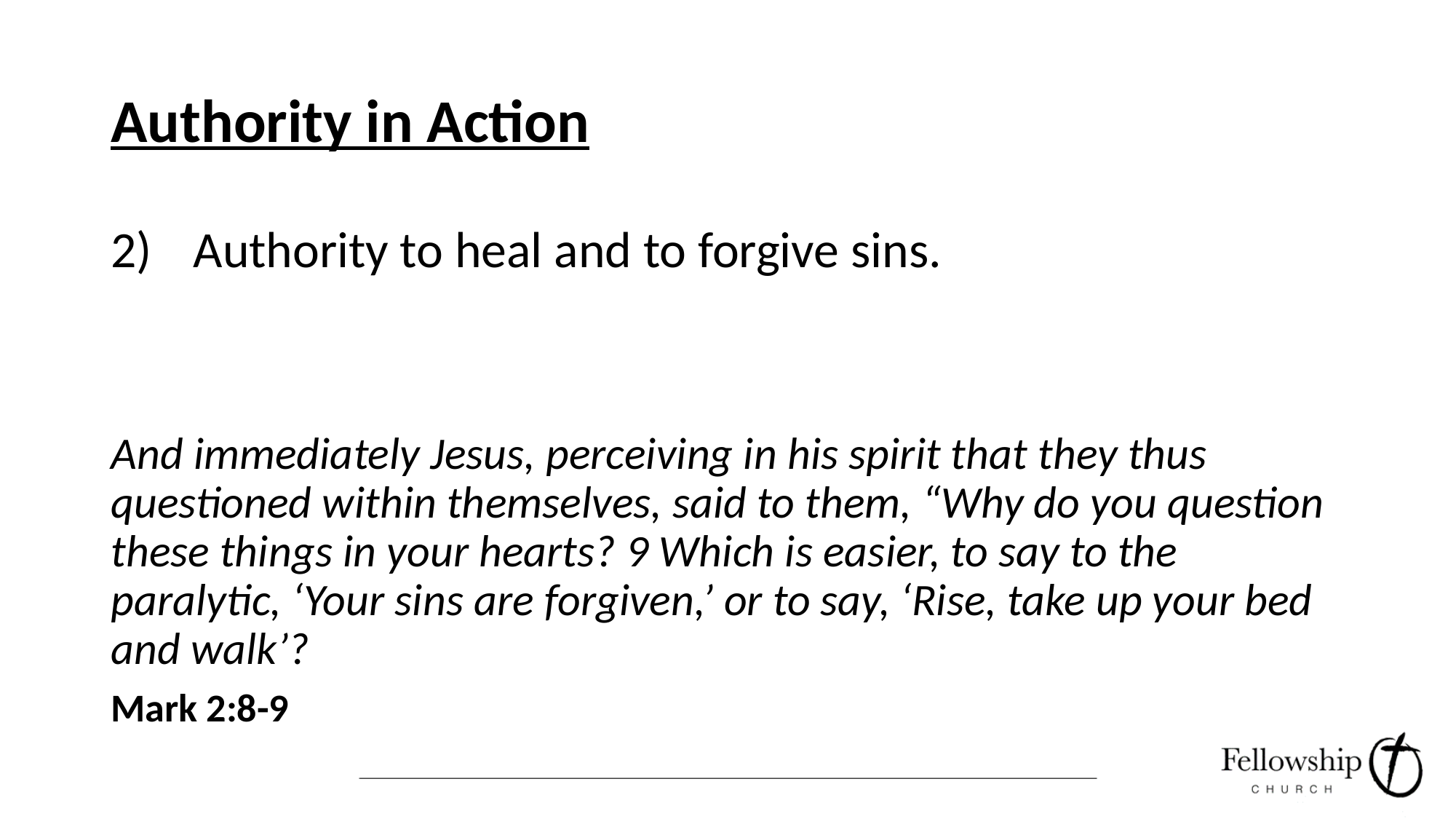

# Authority in Action
Authority to heal and to forgive sins.

And immediately Jesus, perceiving in his spirit that they thus questioned within themselves, said to them, “Why do you question these things in your hearts? 9 Which is easier, to say to the paralytic, ‘Your sins are forgiven,’ or to say, ‘Rise, take up your bed and walk’?
Mark 2:8-9